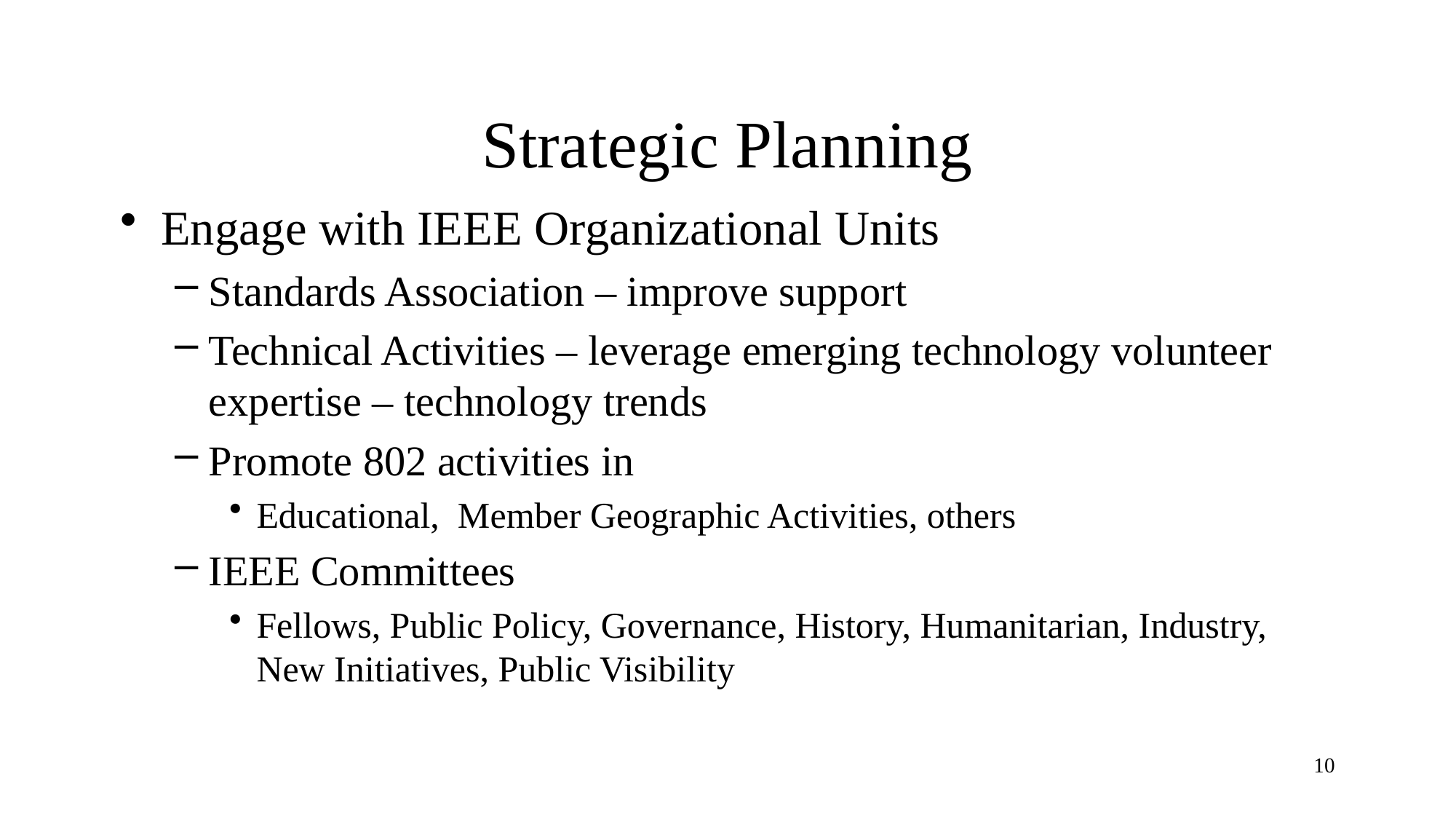

# Strategic Planning
Engage with IEEE Organizational Units
Standards Association – improve support
Technical Activities – leverage emerging technology volunteer expertise – technology trends
Promote 802 activities in
Educational,  Member Geographic Activities, others
IEEE Committees
Fellows, Public Policy, Governance, History, Humanitarian, Industry, New Initiatives, Public Visibility

10